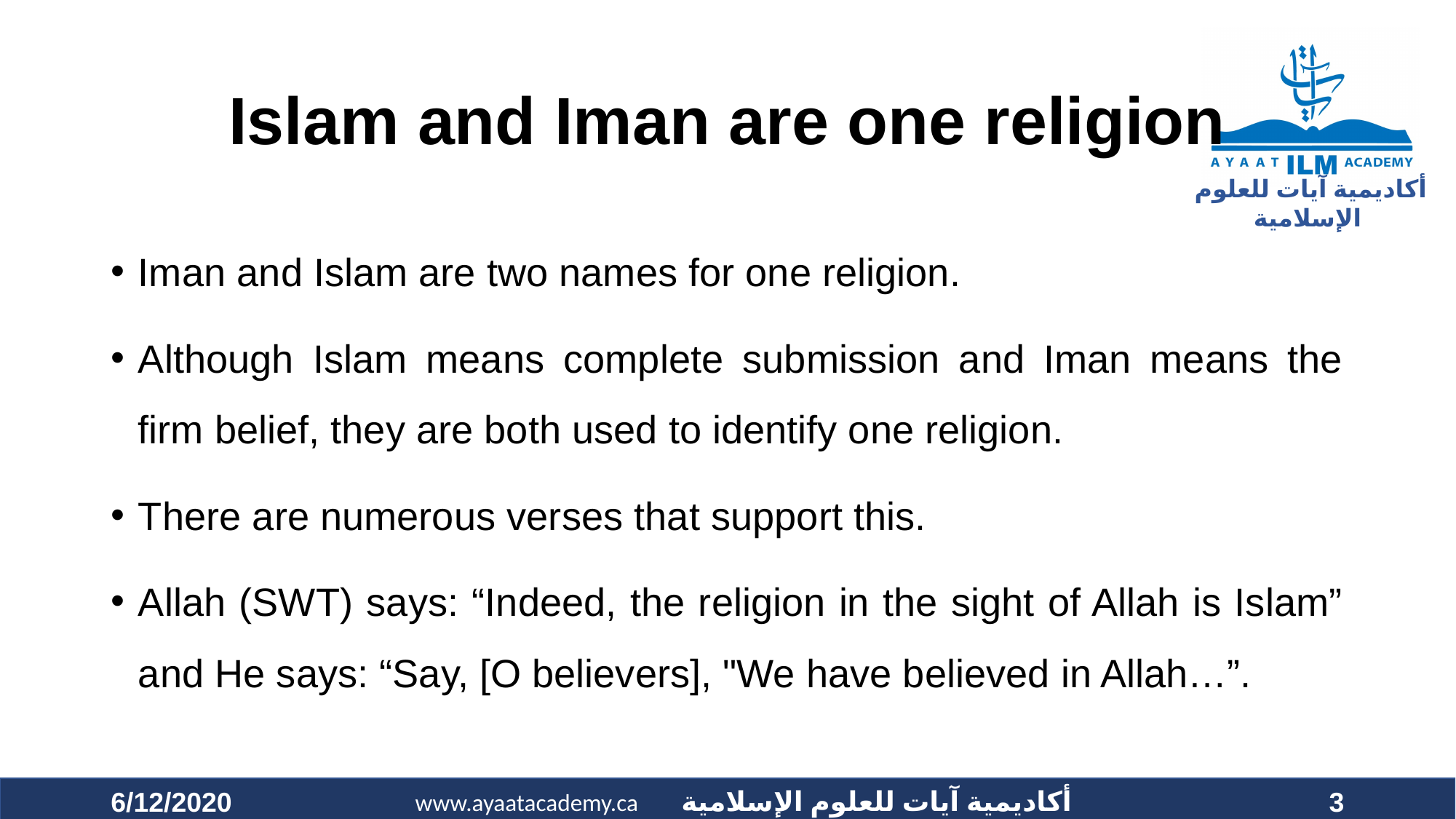

# Islam and Iman are one religion
Iman and Islam are two names for one religion.
Although Islam means complete submission and Iman means the firm belief, they are both used to identify one religion.
There are numerous verses that support this.
Allah (SWT) says: “Indeed, the religion in the sight of Allah is Islam” and He says: “Say, [O believers], "We have believed in Allah…”.
6/12/2020
3